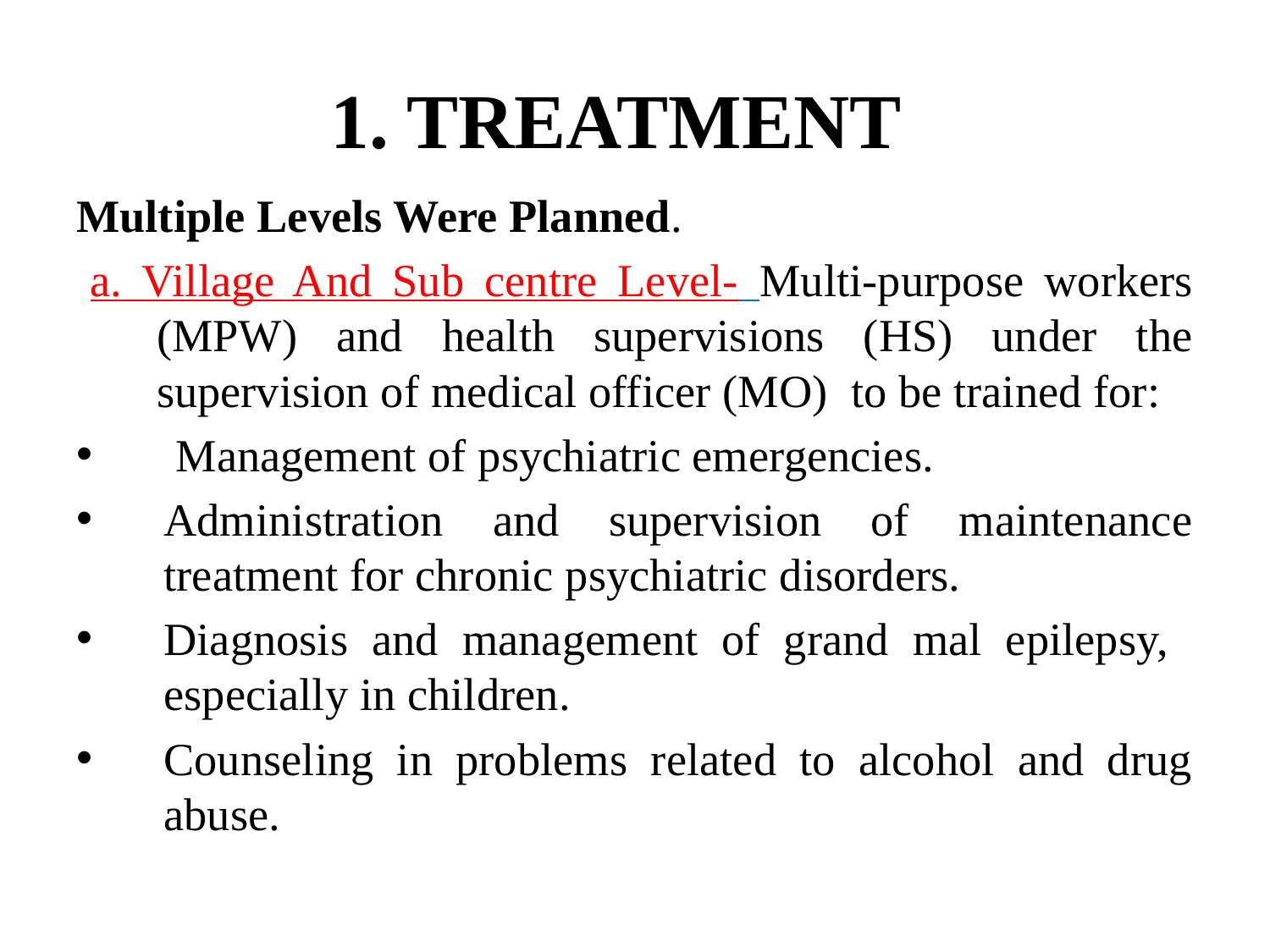

# 1. TREATMENT
Multiple Levels Were Planned.
a. Village And Sub centre Level- Multi-purpose workers (MPW) and health supervisions (HS) under the supervision of medical officer (MO)  to be trained for:
 Management of psychiatric emergencies.
Administration and supervision of maintenance treatment for chronic psychiatric disorders.
Diagnosis and management of grand mal epilepsy,  especially in children.
Counseling in problems related to alcohol and drug abuse.